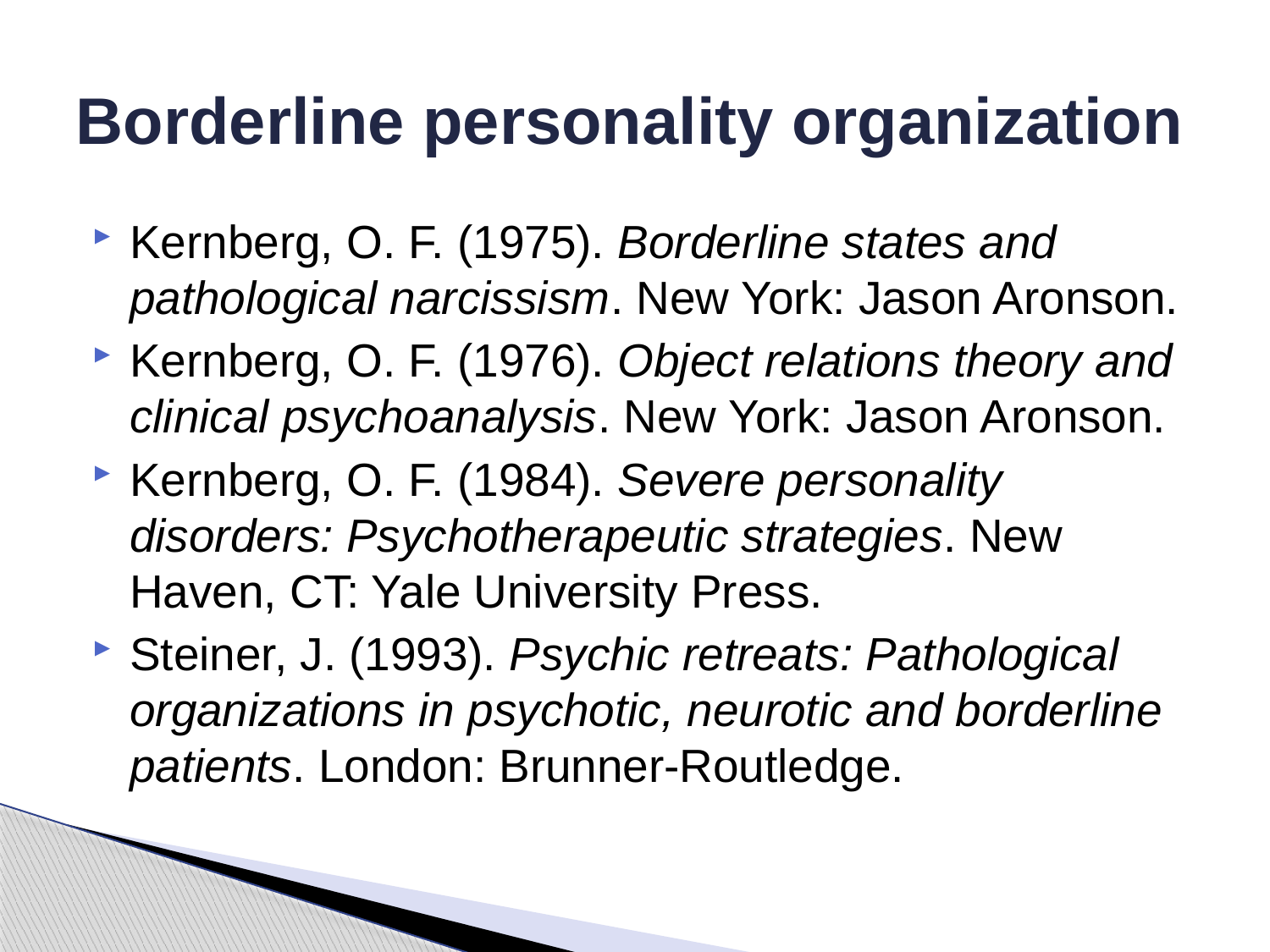

# Borderline personality organization
Kernberg, O. F. (1975). Borderline states and pathological narcissism. New York: Jason Aronson.
Kernberg, O. F. (1976). Object relations theory and clinical psychoanalysis. New York: Jason Aronson.
Kernberg, O. F. (1984). Severe personality disorders: Psychotherapeutic strategies. New Haven, CT: Yale University Press.
Steiner, J. (1993). Psychic retreats: Pathological organizations in psychotic, neurotic and borderline patients. London: Brunner-Routledge.